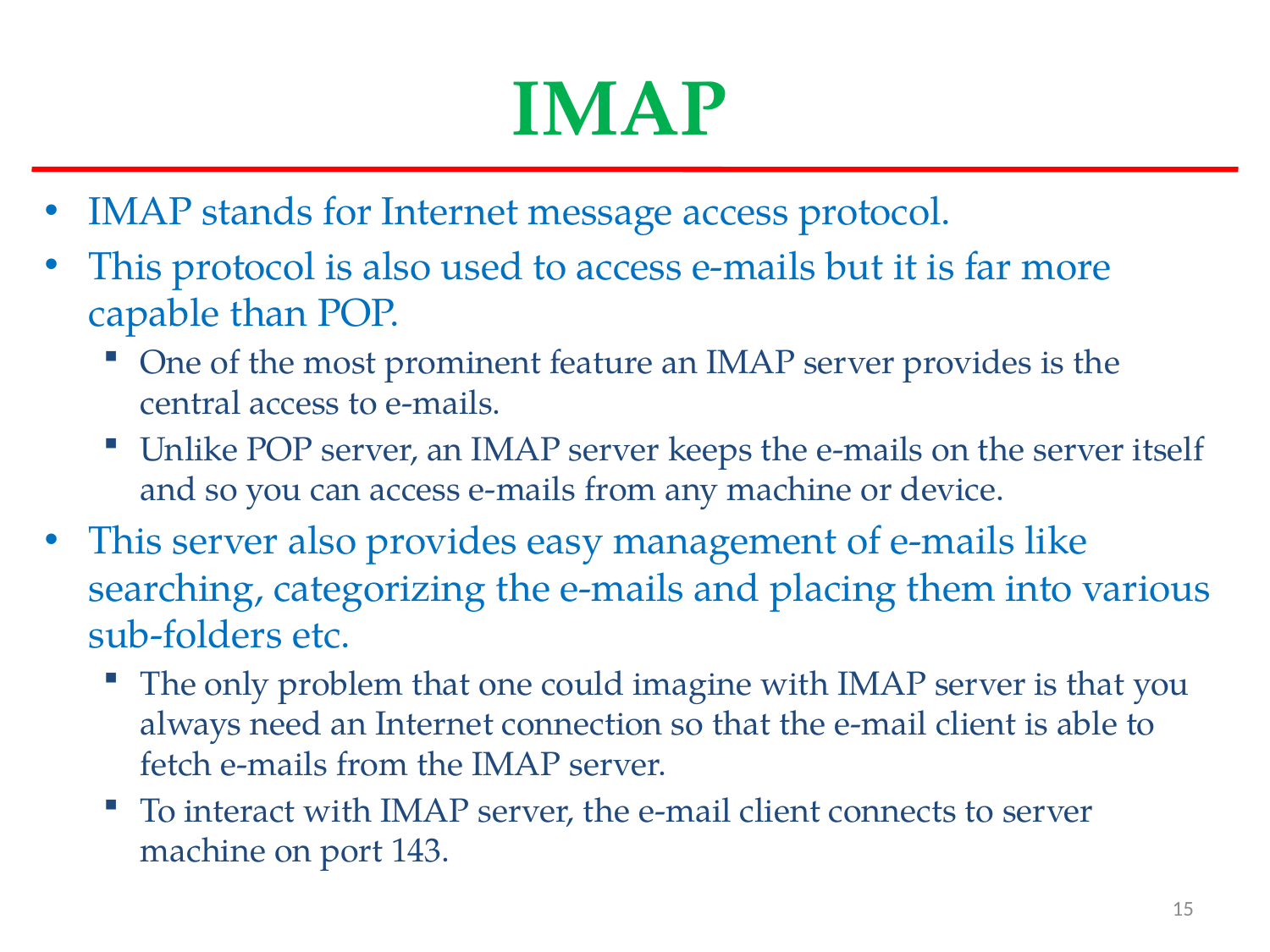

# IMAP
IMAP stands for Internet message access protocol.
This protocol is also used to access e-mails but it is far more capable than POP.
One of the most prominent feature an IMAP server provides is the central access to e-mails.
Unlike POP server, an IMAP server keeps the e-mails on the server itself and so you can access e-mails from any machine or device.
This server also provides easy management of e-mails like searching, categorizing the e-mails and placing them into various sub-folders etc.
The only problem that one could imagine with IMAP server is that you always need an Internet connection so that the e-mail client is able to fetch e-mails from the IMAP server.
To interact with IMAP server, the e-mail client connects to server machine on port 143.
15